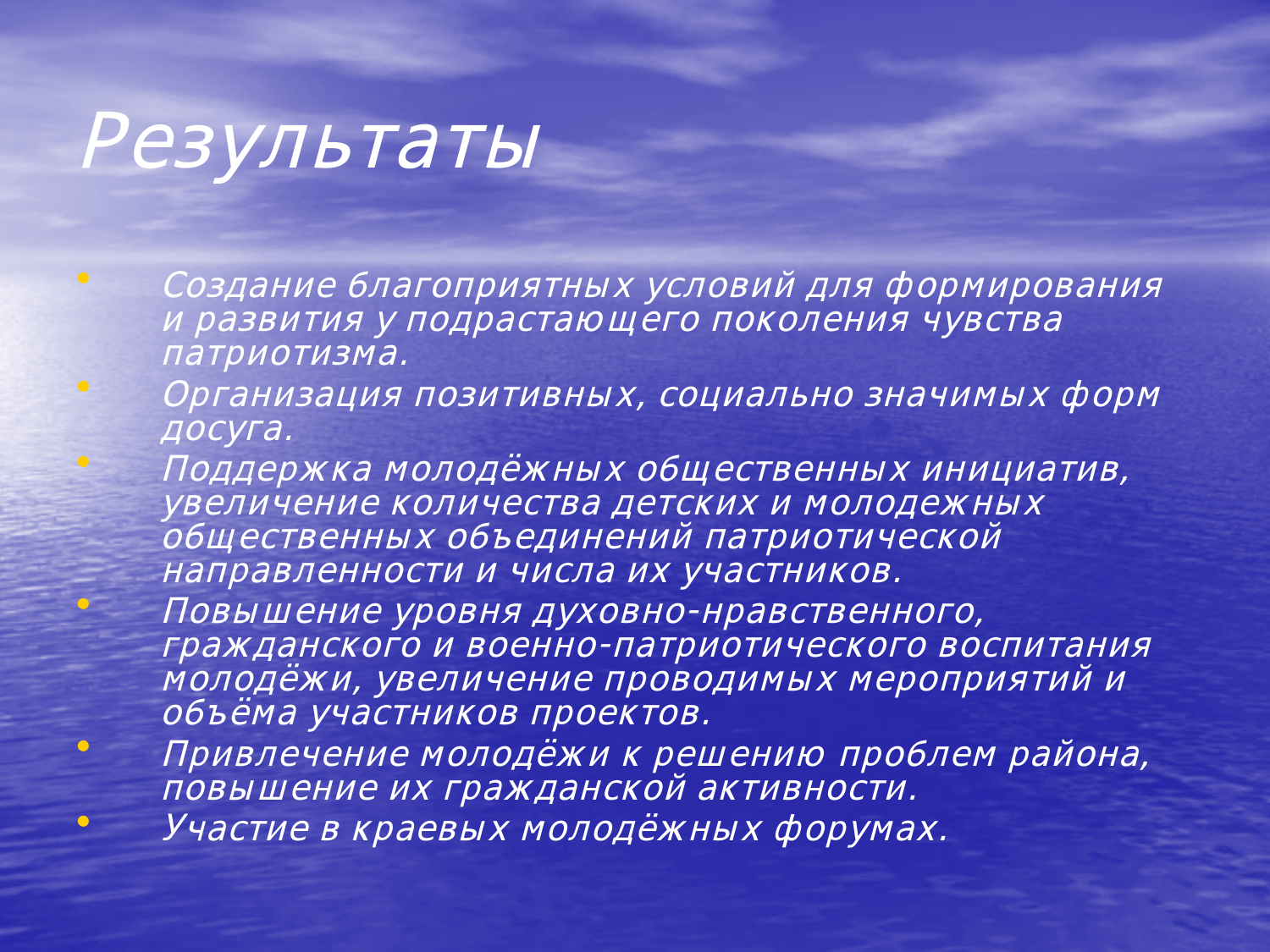

# Результаты
Создание благоприятных условий для формирования и развития у подрастающего поколения чувства патриотизма.
Организация позитивных, социально значимых форм досуга.
Поддержка молодёжных общественных инициатив, увеличение количества детских и молодежных общественных объединений патриотической направленности и числа их участников.
Повышение уровня духовно-нравственного, гражданского и военно-патриотического воспитания молодёжи, увеличение проводимых мероприятий и объёма участников проектов.
Привлечение молодёжи к решению проблем района, повышение их гражданской активности.
Участие в краевых молодёжных форумах.